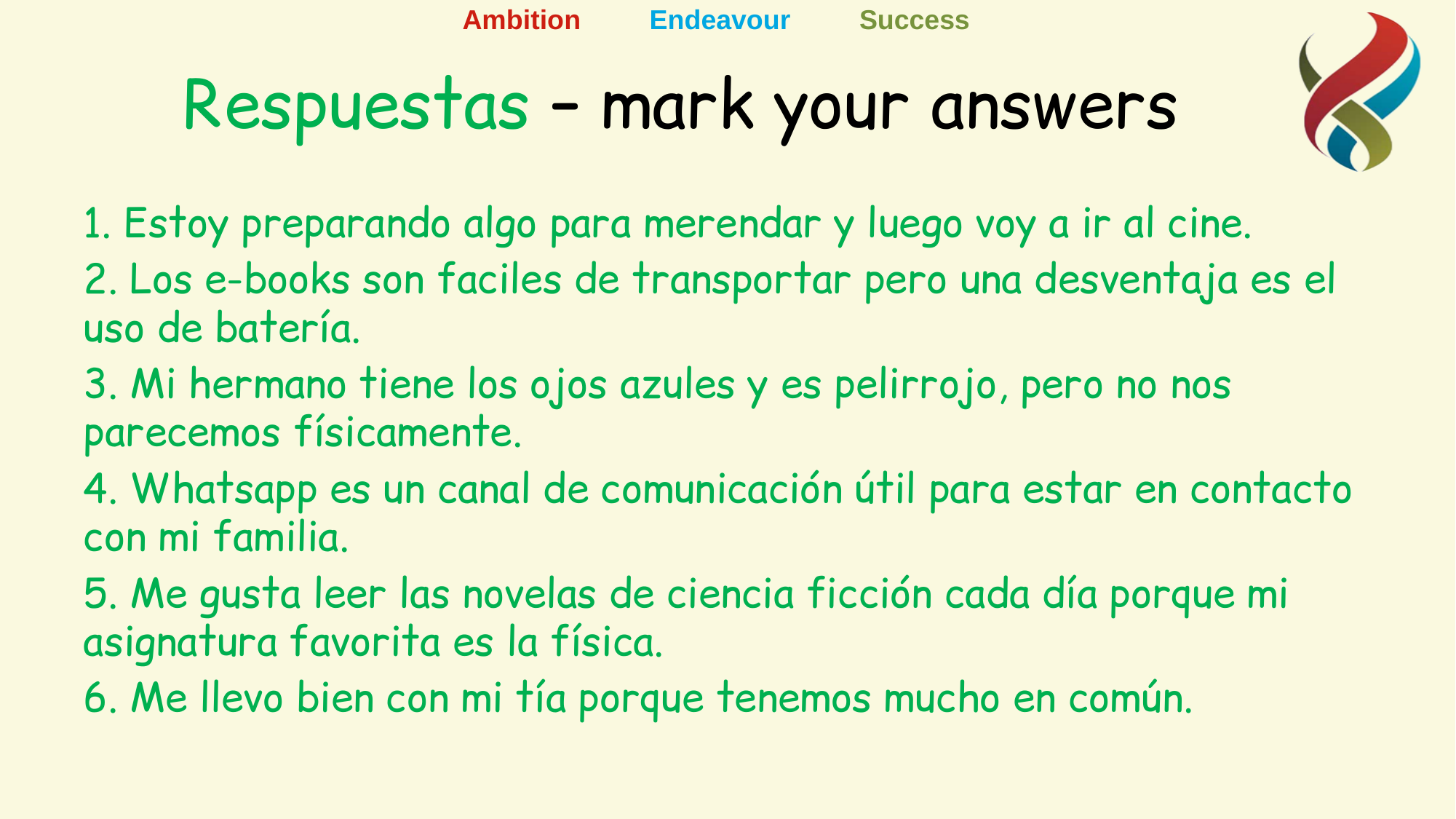

# Respuestas – mark your answers
1. Estoy preparando algo para merendar y luego voy a ir al cine.
2. Los e-books son faciles de transportar pero una desventaja es el uso de batería.
3. Mi hermano tiene los ojos azules y es pelirrojo, pero no nos parecemos físicamente.
4. Whatsapp es un canal de comunicación útil para estar en contacto con mi familia.
5. Me gusta leer las novelas de ciencia ficción cada día porque mi asignatura favorita es la física.
6. Me llevo bien con mi tía porque tenemos mucho en común.